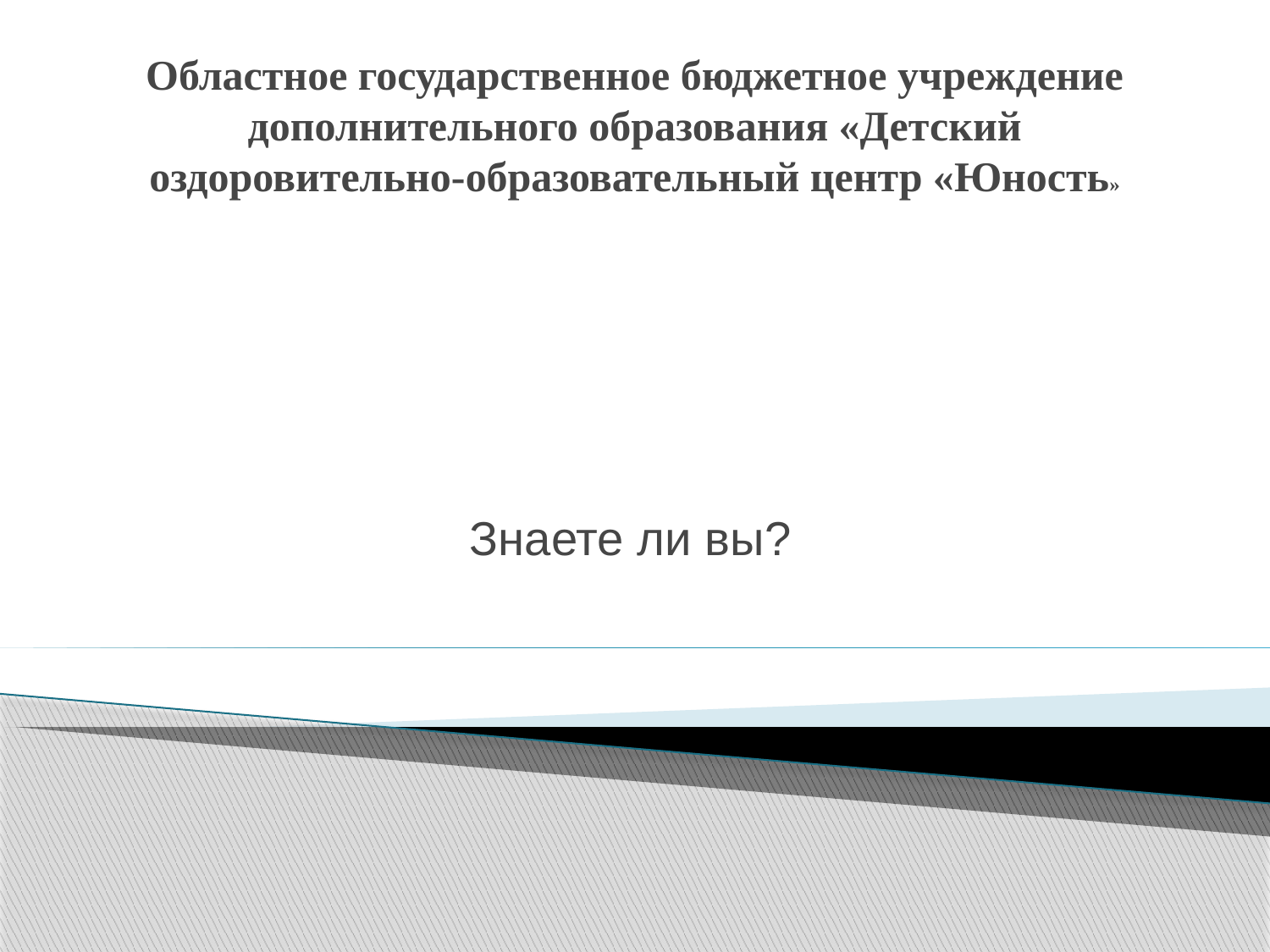

# Областное государственное бюджетное учреждение дополнительного образования «Детский оздоровительно-образовательный центр «Юность»
Знаете ли вы?